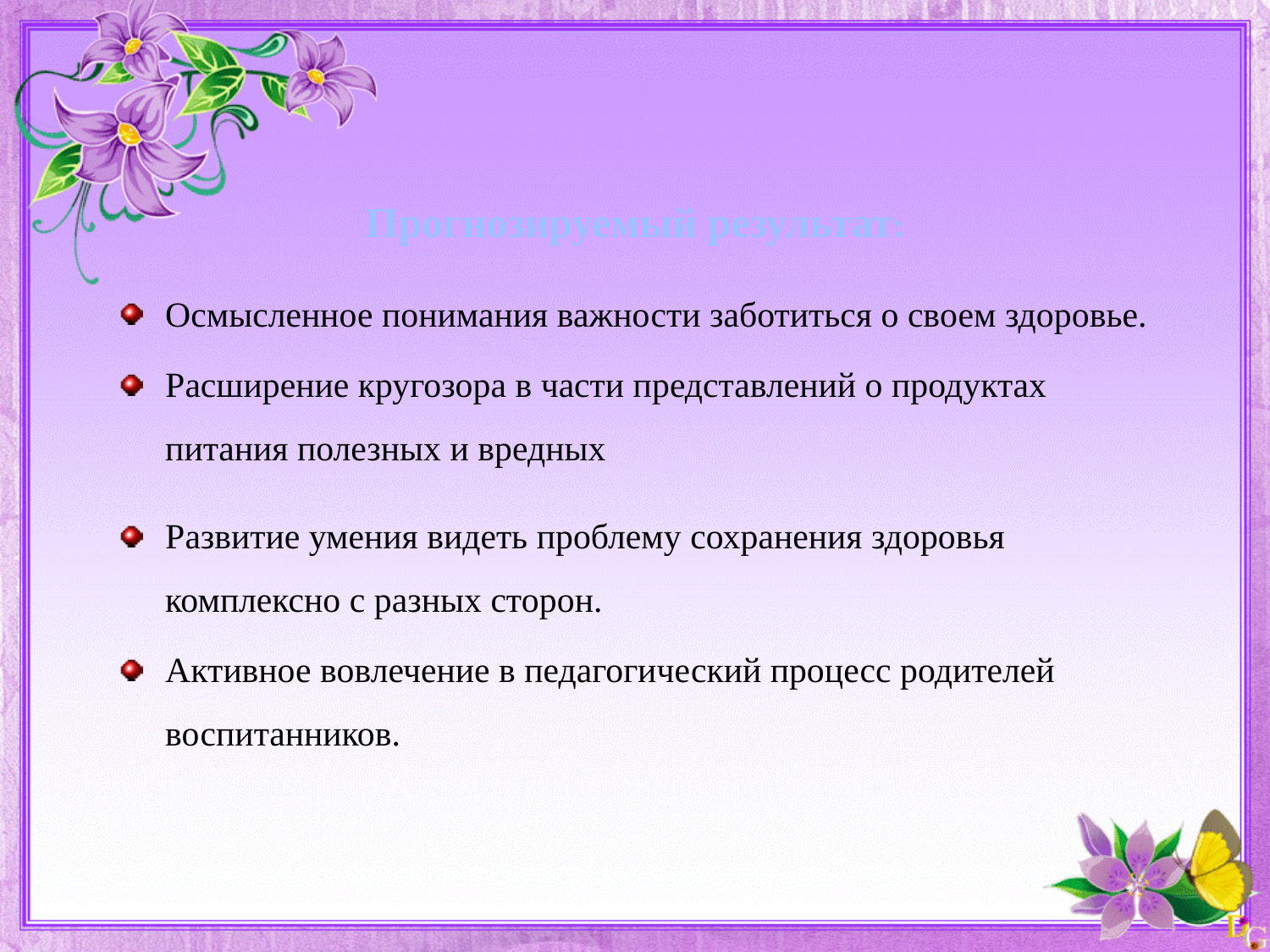

Прогнозируемый результат:
Осмысленное понимания важности заботиться о своем здоровье.
Расширение кругозора в части представлений о продуктах питания полезных и вредных
Развитие умения видеть проблему сохранения здоровья комплексно с разных сторон.
Активное вовлечение в педагогический процесс родителей воспитанников.